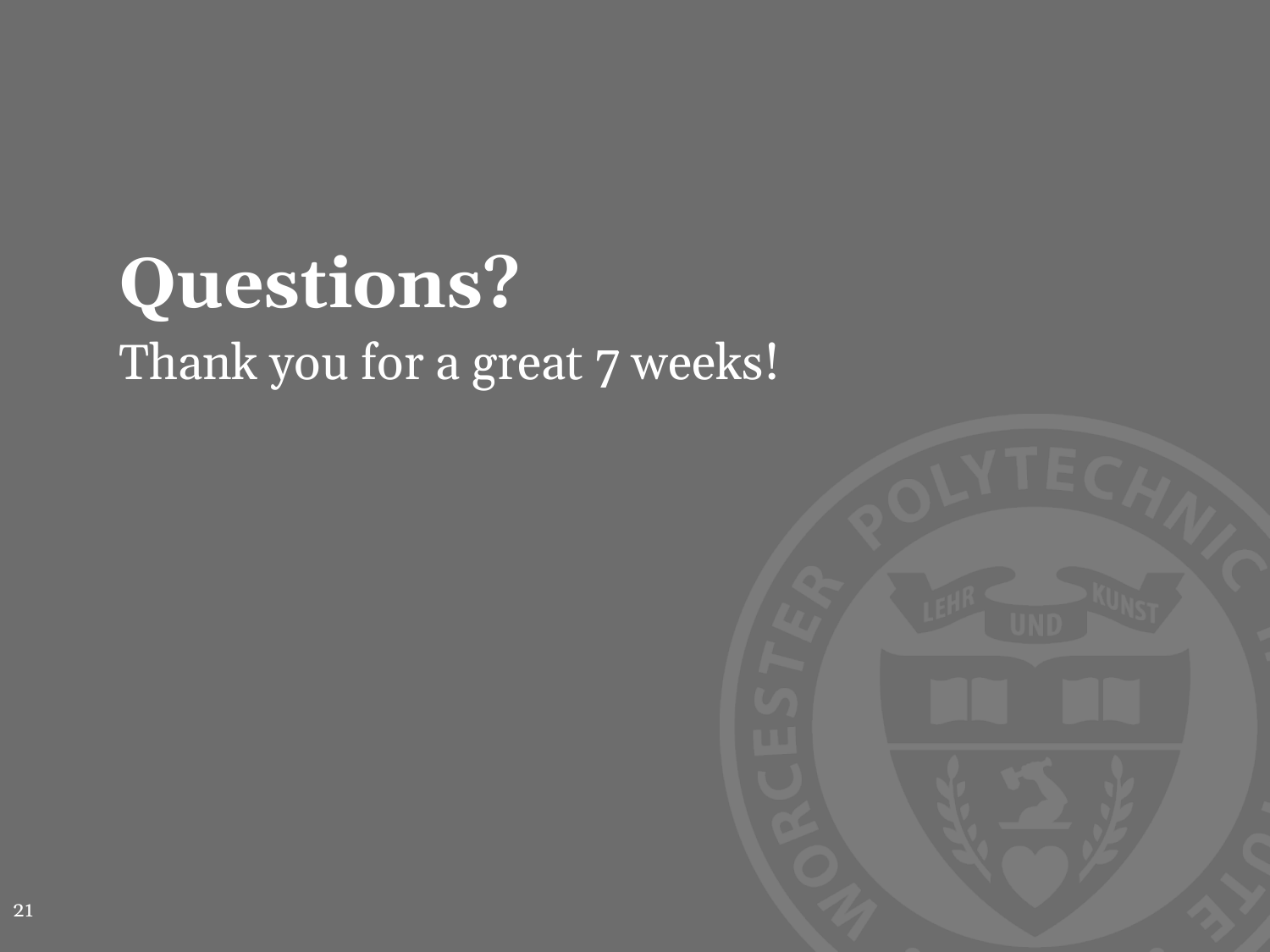

# Questions?
Thank you for a great 7 weeks!
21